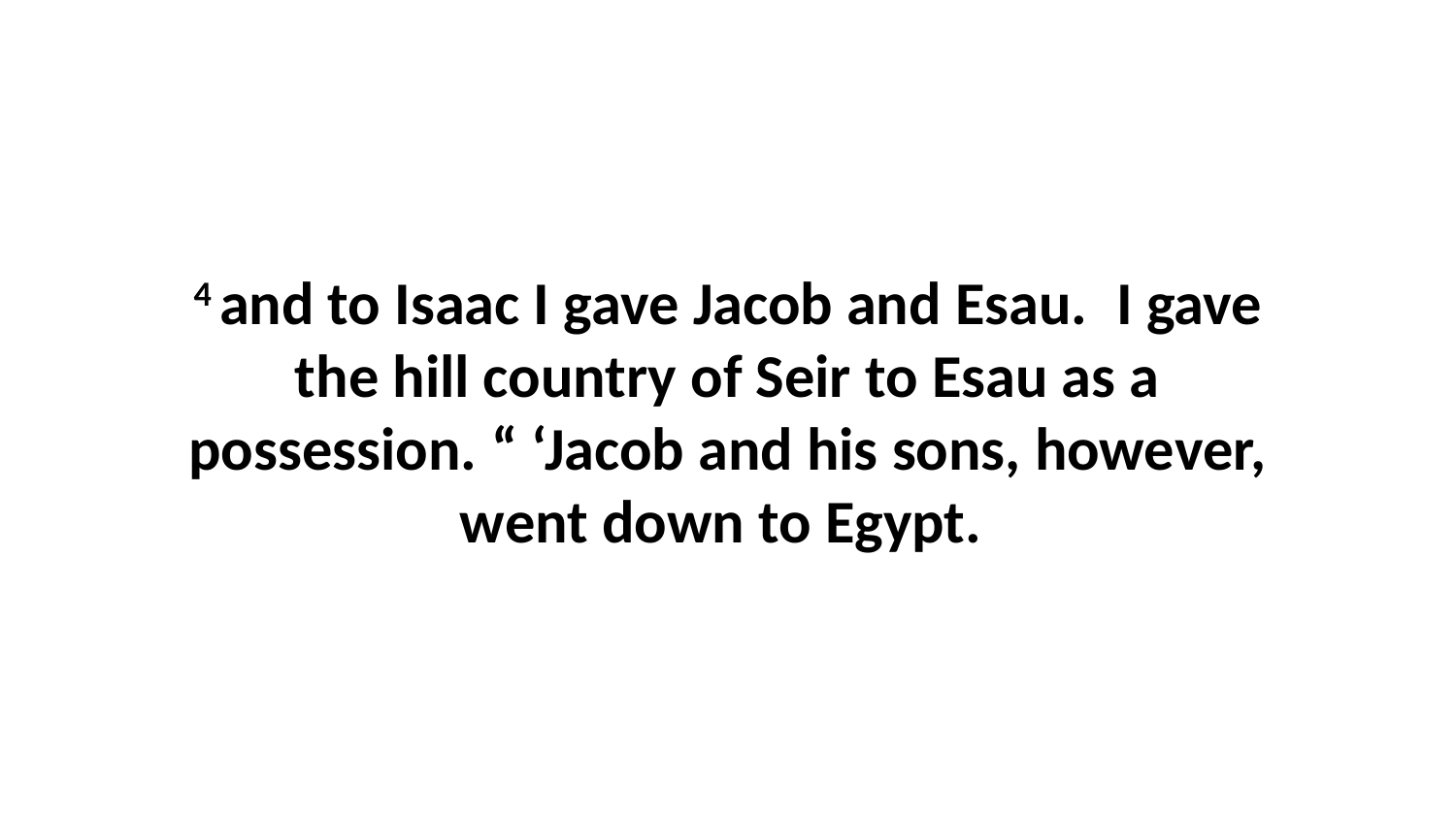

4 and to Isaac I gave Jacob and Esau.  I gave the hill country of Seir to Esau as a possession. “ ‘Jacob and his sons, however, went down to Egypt.